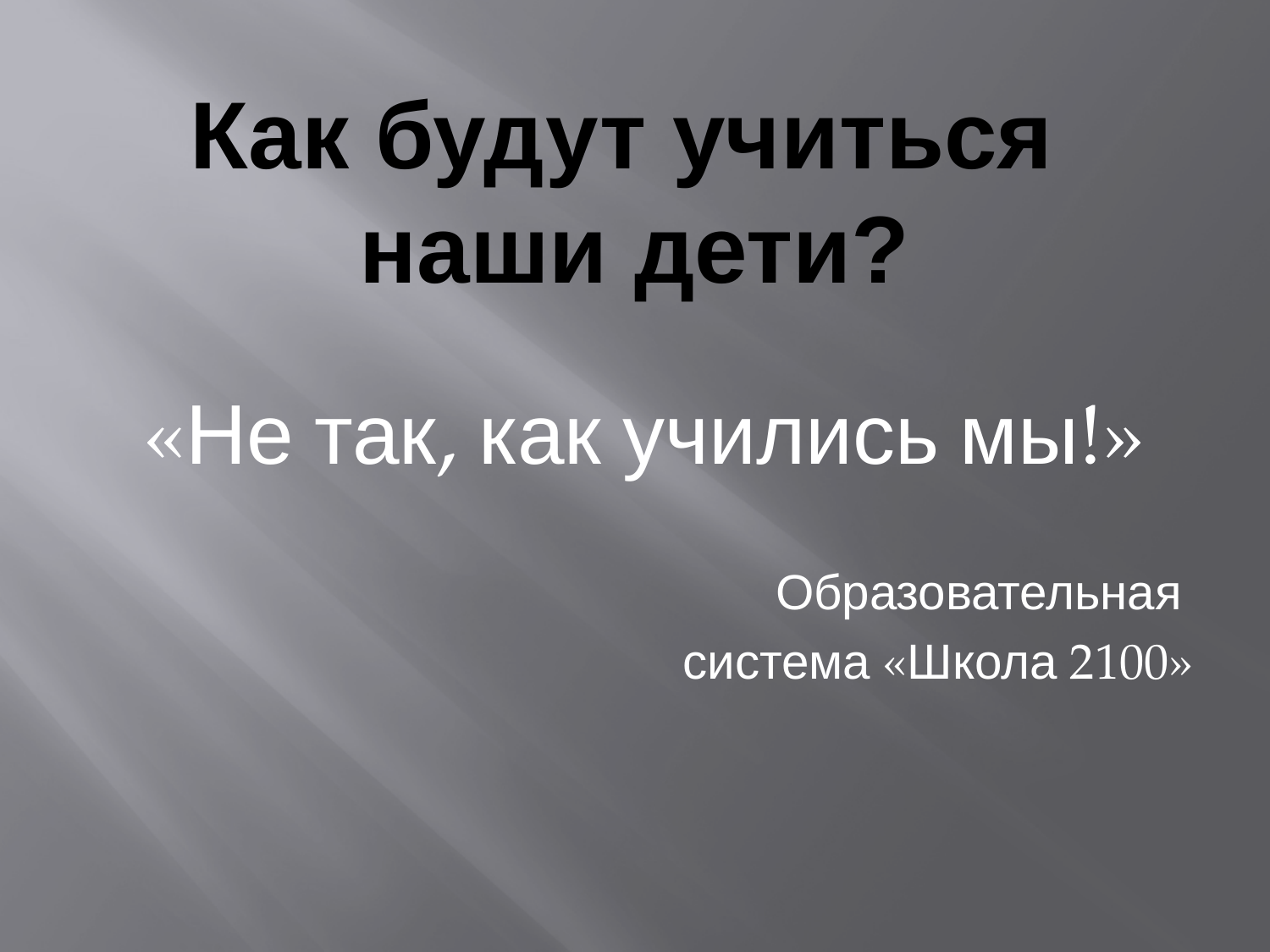

# Как будут учиться наши дети?

«Не так, как учились мы!»

Образовательная
система «Школа 2100»